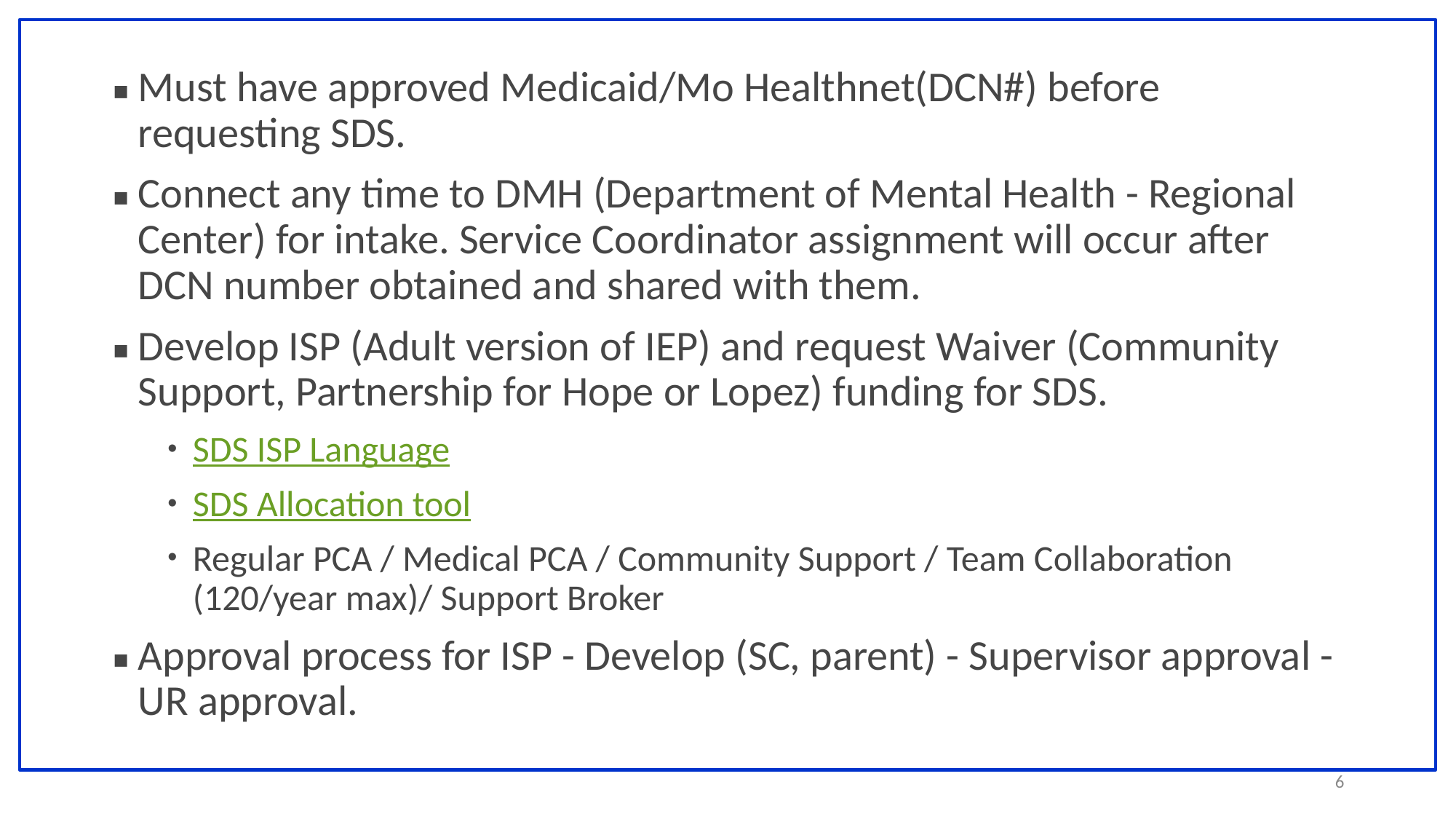

Must have approved Medicaid/Mo Healthnet(DCN#) before requesting SDS.
Connect any time to DMH (Department of Mental Health - Regional Center) for intake. Service Coordinator assignment will occur after DCN number obtained and shared with them.
Develop ISP (Adult version of IEP) and request Waiver (Community Support, Partnership for Hope or Lopez) funding for SDS.
SDS ISP Language
SDS Allocation tool
Regular PCA / Medical PCA / Community Support / Team Collaboration (120/year max)/ Support Broker
Approval process for ISP - Develop (SC, parent) - Supervisor approval - UR approval.
6